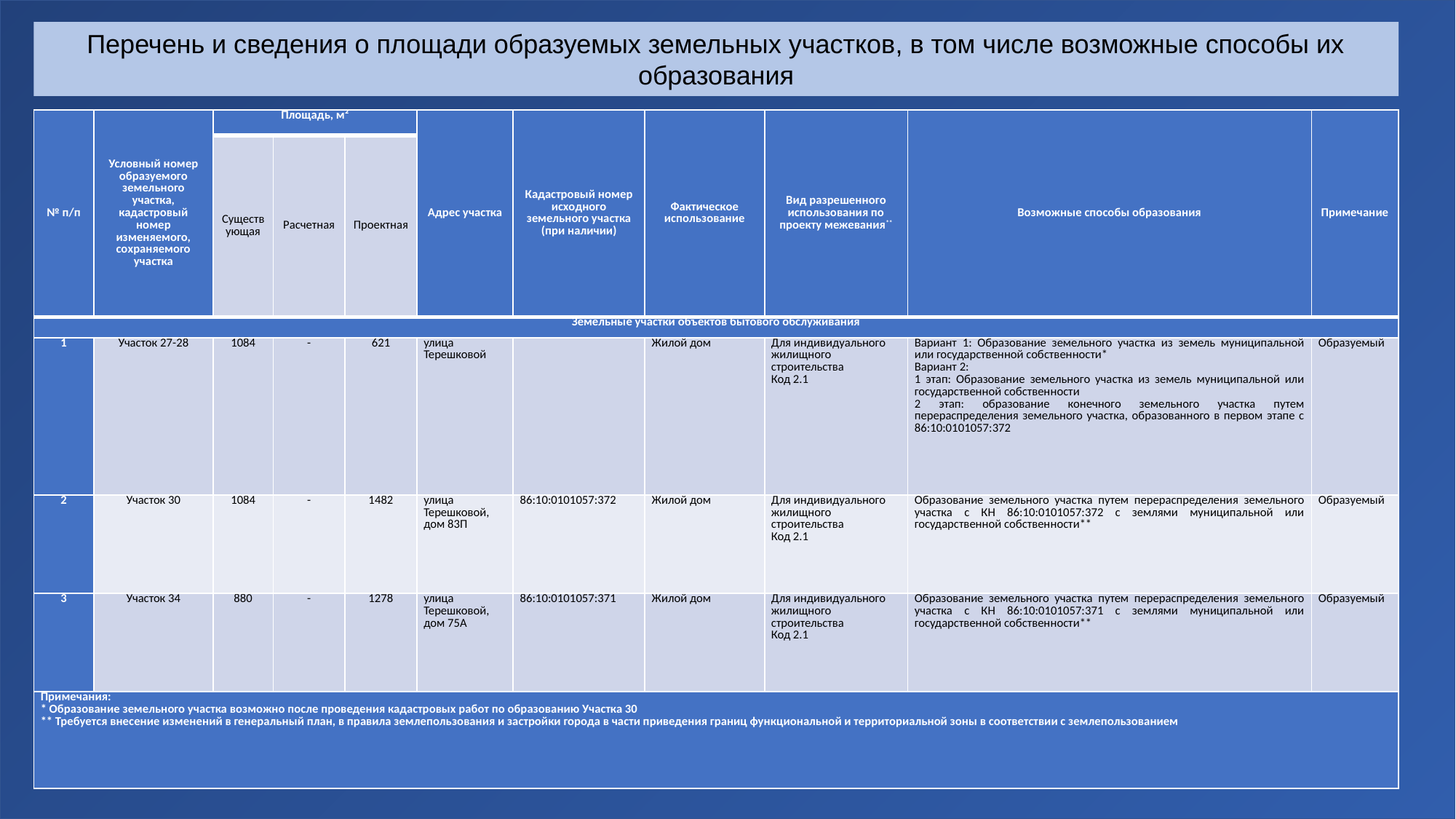

Перечень и сведения о площади образуемых земельных участков, в том числе возможные способы их образования

| № п/п | Условный номер образуемого земельного участка, кадастровый номер изменяемого, сохраняемого участка | Площадь, м² |  |  | Адрес участка | Кадастровый номер исходного земельного участка (при наличии) | Фактическое использование | Вид разрешенного использования по проекту межевания\*\* | Возможные способы образования | Примечание |
| --- | --- | --- | --- | --- | --- | --- | --- | --- | --- | --- |
|  |  | Существующая | Расчетная | Проектная |  |  |  |  |  |  |
| Земельные участки объектов бытового обслуживания |  |  |  |  |  |  |  |  |  |  |
| 1 | Участок 27-28 | 1084 | - | 621 | улица Терешковой |  | Жилой дом | Для индивидуального жилищного строительства Код 2.1 | Вариант 1: Образование земельного участка из земель муниципальной или государственной собственности\* Вариант 2: 1 этап: Образование земельного участка из земель муниципальной или государственной собственности 2 этап: образование конечного земельного участка путем перераспределения земельного участка, образованного в первом этапе с 86:10:0101057:372 | Образуемый |
| 2 | Участок 30 | 1084 | - | 1482 | улица Терешковой, дом 83П | 86:10:0101057:372 | Жилой дом | Для индивидуального жилищного строительства Код 2.1 | Образование земельного участка путем перераспределения земельного участка с КН 86:10:0101057:372 с землями муниципальной или государственной собственности\*\* | Образуемый |
| 3 | Участок 34 | 880 | - | 1278 | улица Терешковой, дом 75А | 86:10:0101057:371 | Жилой дом | Для индивидуального жилищного строительства Код 2.1 | Образование земельного участка путем перераспределения земельного участка с КН 86:10:0101057:371 с землями муниципальной или государственной собственности\*\* | Образуемый |
| Примечания: \* Образование земельного участка возможно после проведения кадастровых работ по образованию Участка 30 \*\* Требуется внесение изменений в генеральный план, в правила землепользования и застройки города в части приведения границ функциональной и территориальной зоны в соответствии с землепользованием |  |  |  |  |  |  |  |  |  |  |